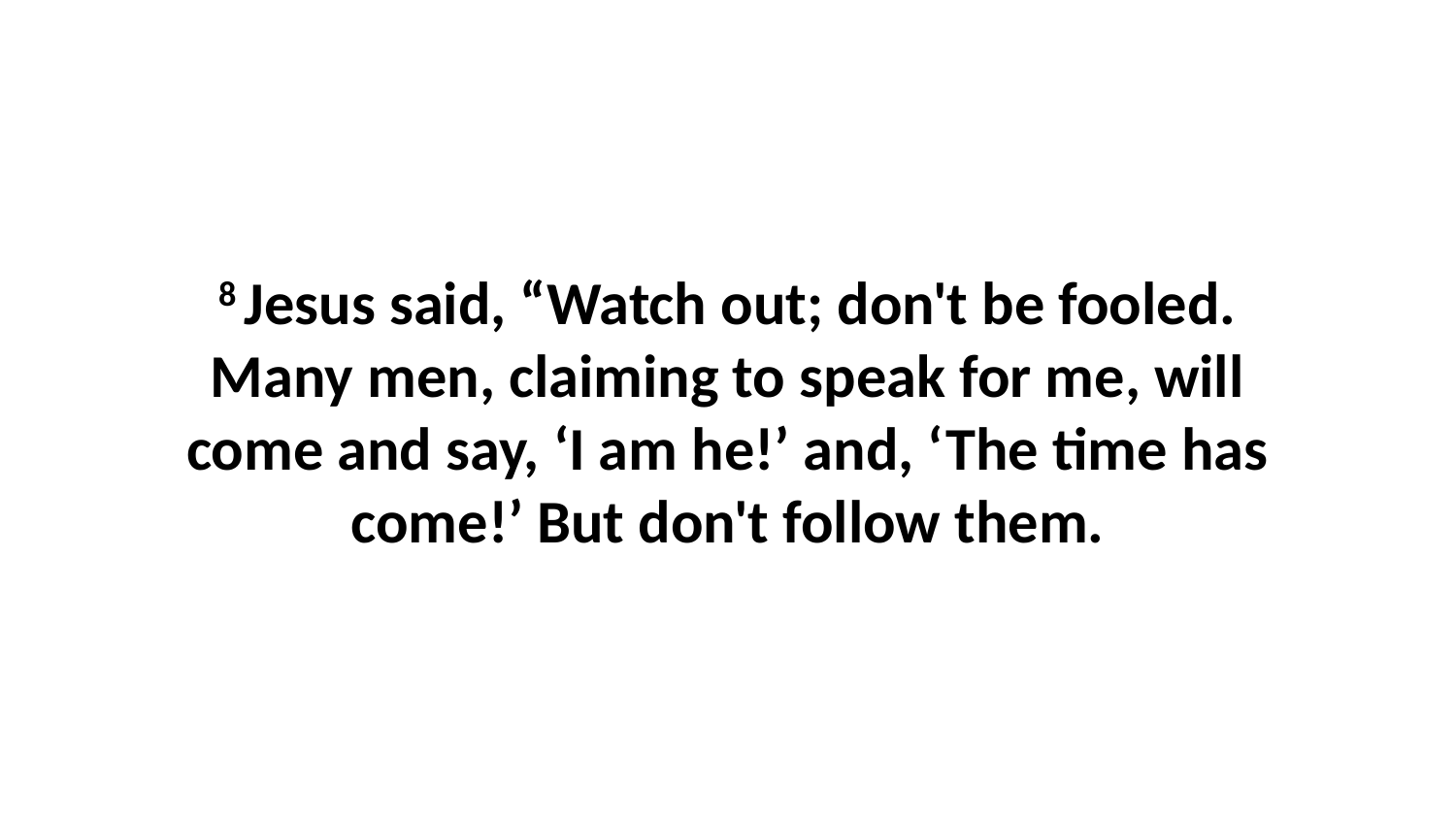

8 Jesus said, “Watch out; don't be fooled. Many men, claiming to speak for me, will come and say, ‘I am he!’ and, ‘The time has come!’ But don't follow them.